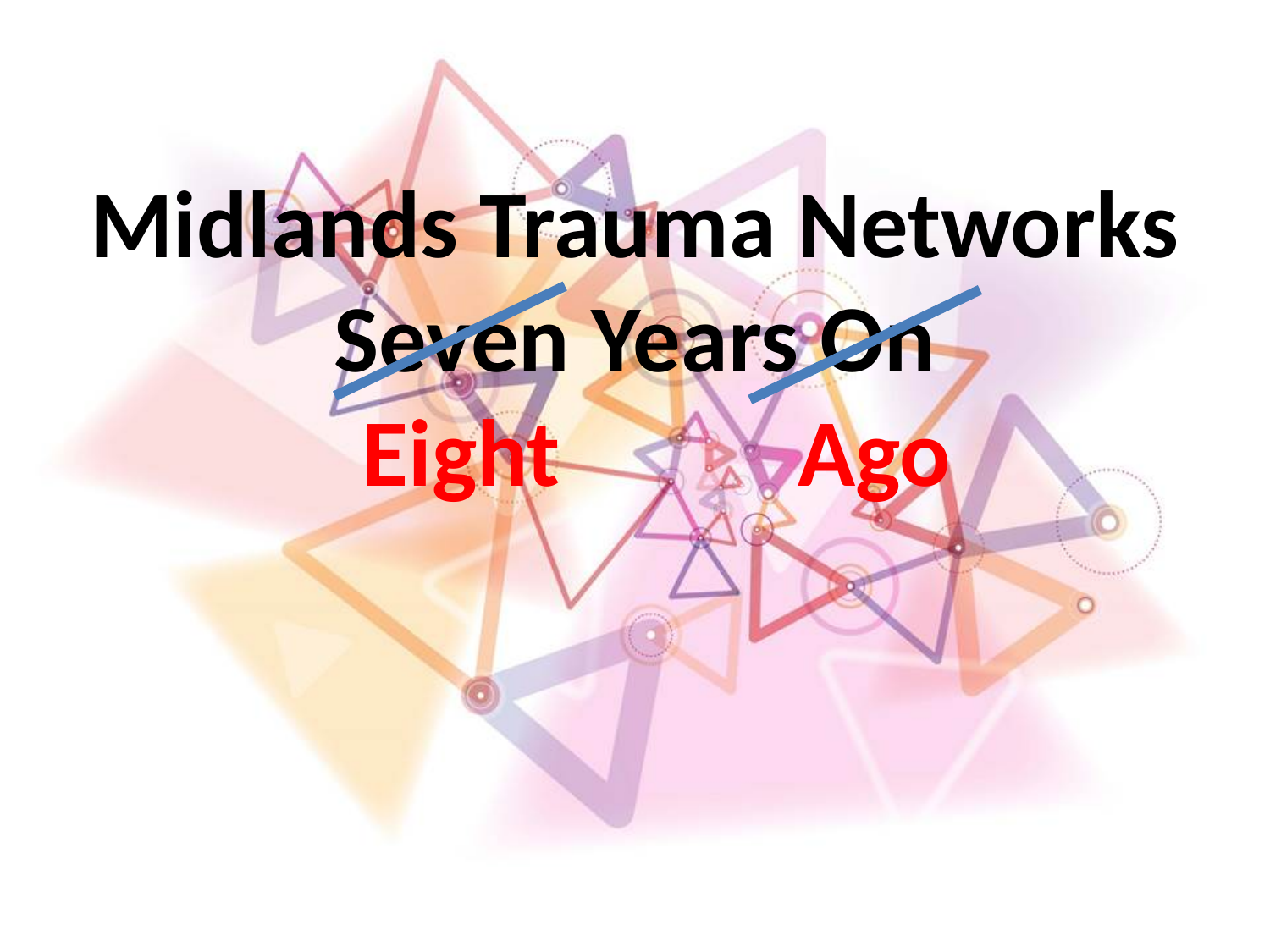

Midlands Trauma Networks
Seven Years On
  Eight           Ago